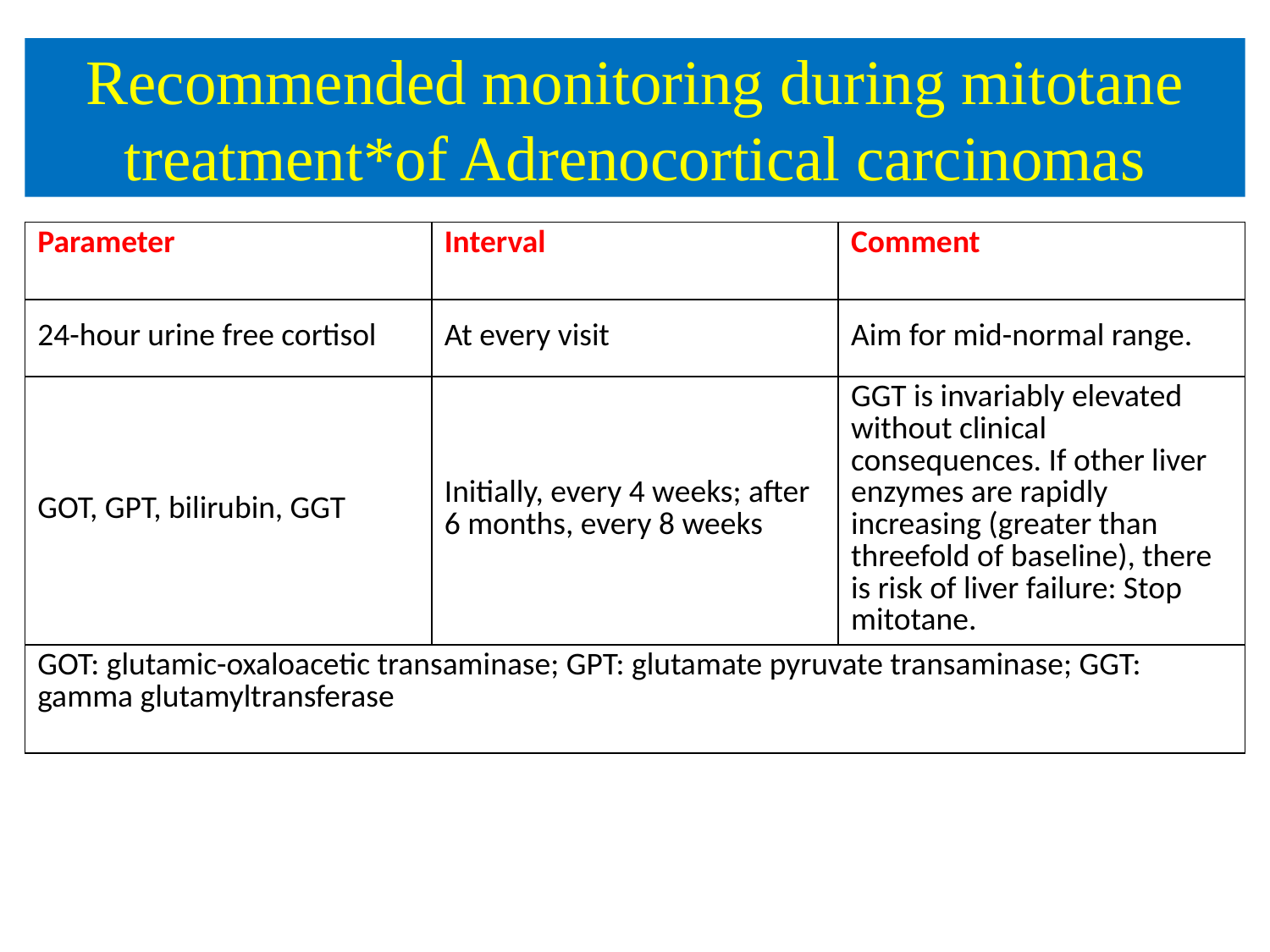

# Recommended monitoring during mitotane treatment*of Adrenocortical carcinomas
| Parameter | Interval | Comment |
| --- | --- | --- |
| 24-hour urine free cortisol | At every visit | Aim for mid-normal range. |
| GOT, GPT, bilirubin, GGT | Initially, every 4 weeks; after 6 months, every 8 weeks | GGT is invariably elevated without clinical consequences. If other liver enzymes are rapidly increasing (greater than threefold of baseline), there is risk of liver failure: Stop mitotane. |
| GOT: glutamic-oxaloacetic transaminase; GPT: glutamate pyruvate transaminase; GGT: gamma glutamyltransferase |  |  |